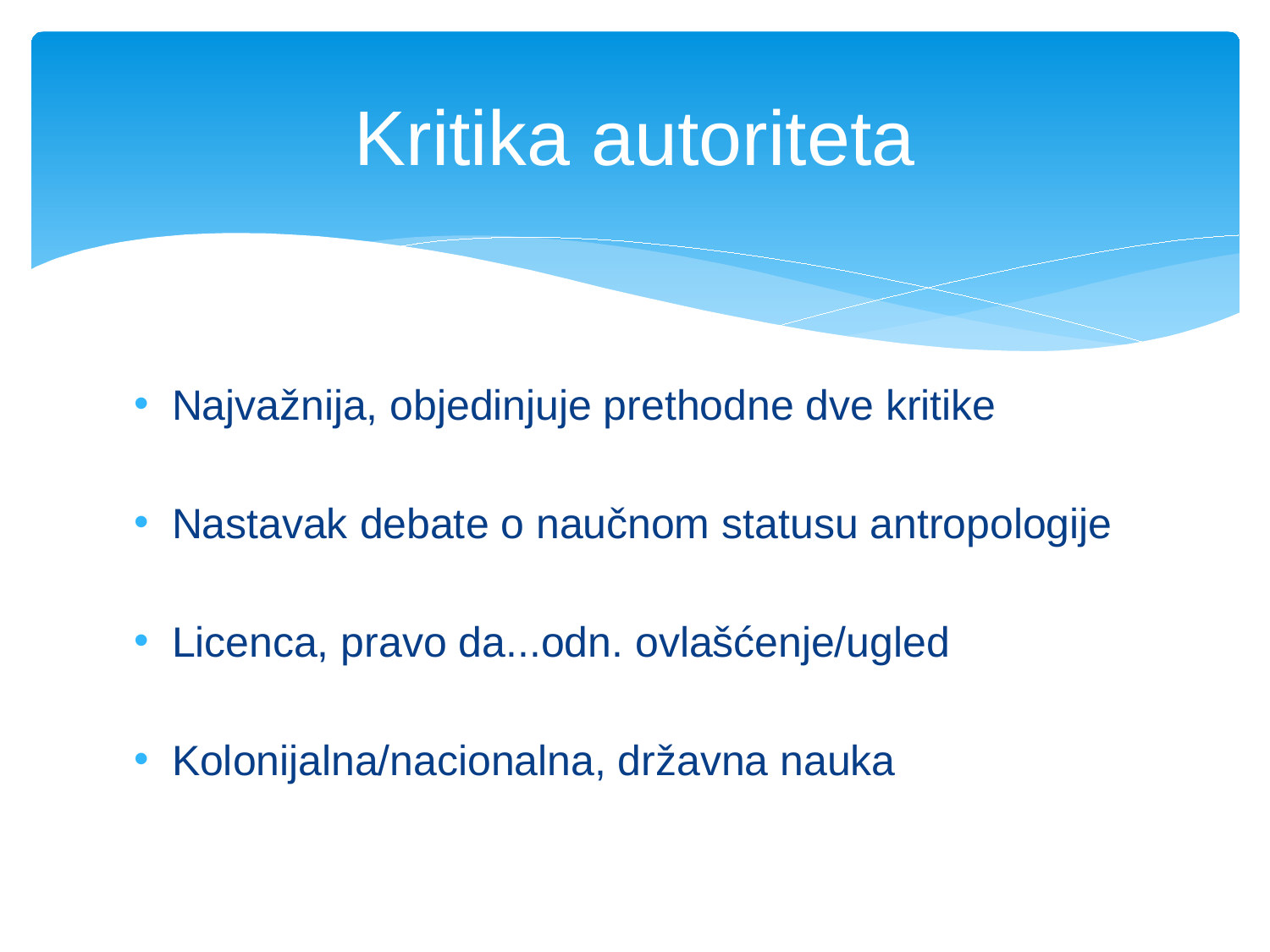

# Kritika autoriteta
Najvažnija, objedinjuje prethodne dve kritike

Nastavak debate o naučnom statusu antropologije

Licenca, pravo da...odn. ovlašćenje/ugled

Kolonijalna/nacionalna, državna nauka